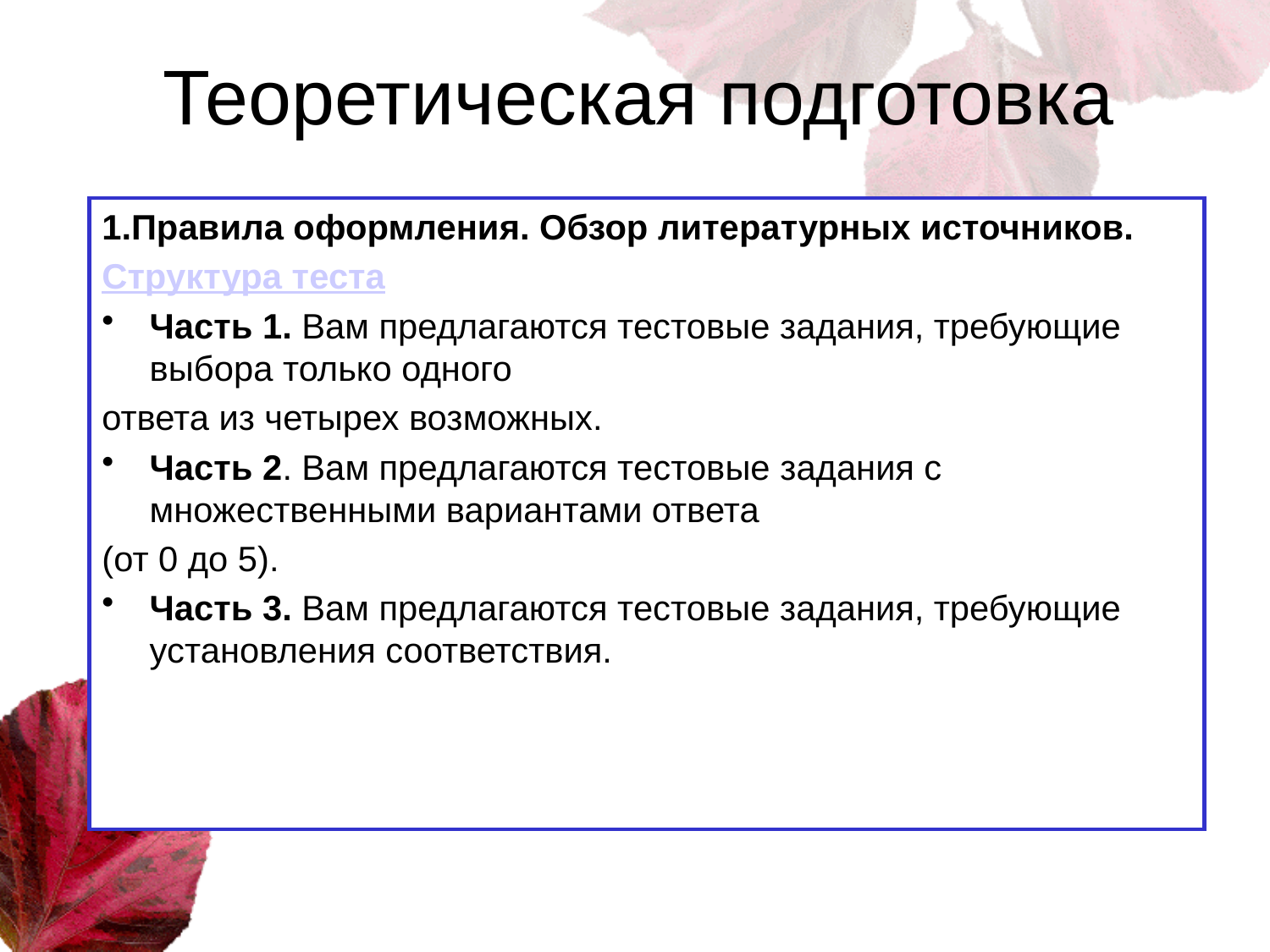

# Теоретическая подготовка
1.Правила оформления. Обзор литературных источников.
Структура теста
Часть 1. Вам предлагаются тестовые задания, требующие выбора только одного
ответа из четырех возможных.
Часть 2. Вам предлагаются тестовые задания с множественными вариантами ответа
(от 0 до 5).
Часть 3. Вам предлагаются тестовые задания, требующие установления соответствия.